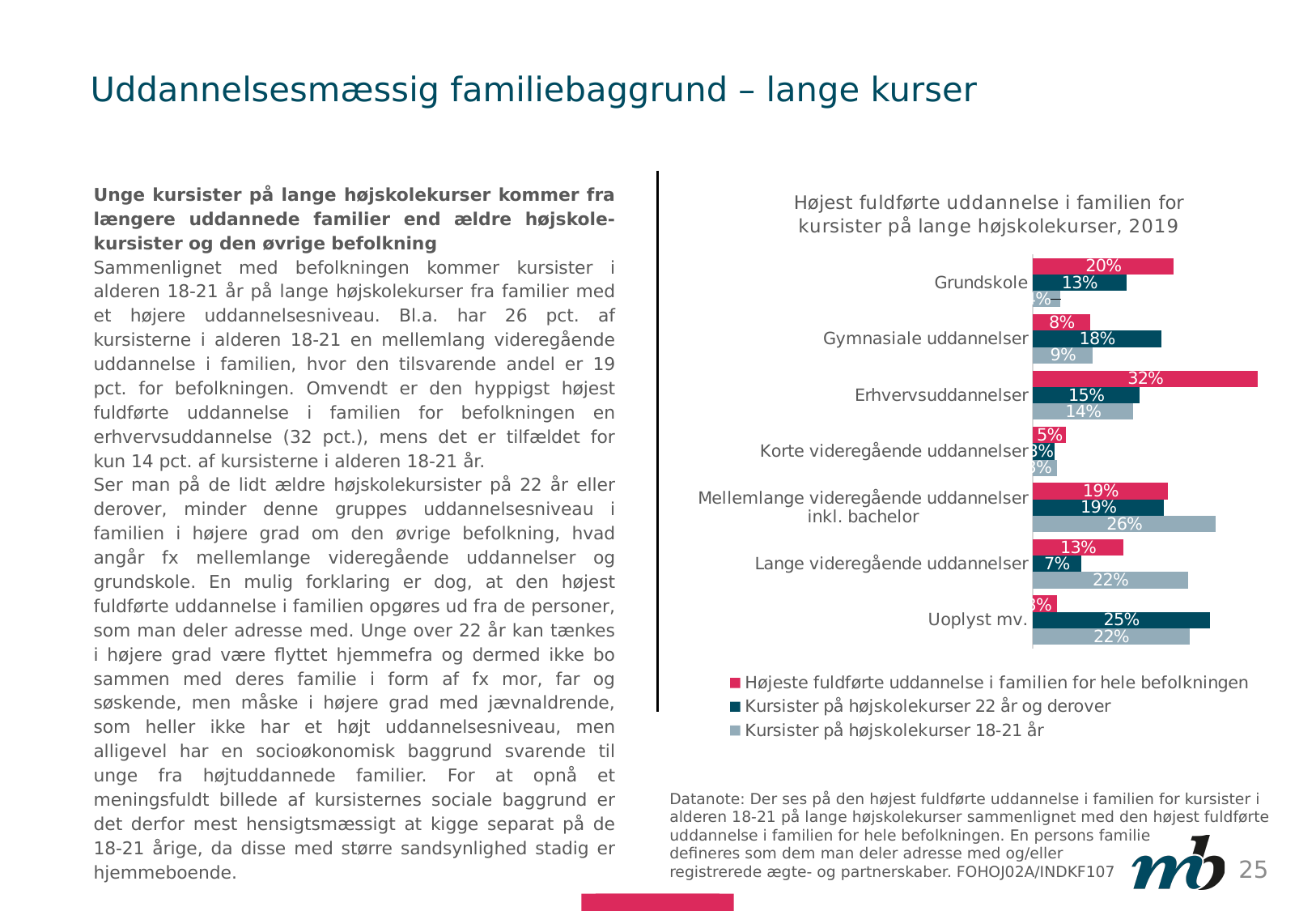

# Uddannelsesmæssig familiebaggrund – lange kurser

### Chart: Højest fuldførte uddannelse i familien for kursister på lange højskolekurser, 2019

| Category | Kursister på højskolekurser 18-21 år | Kursister på højskolekurser 22 år og derover | Højeste fuldførte uddannelse i familien for hele befolkningen |
|---|---|---|---|
| Uoplyst mv. | 0.22153042779674634 | 0.25 | 0.034318467439867016 |
| Lange videregående uddannelser | 0.21901988351074514 | 0.0684156378600823 | 0.12792451490245285 |
| Mellemlange videregående uddannelser inkl. bachelor | 0.25888732677244425 | 0.18544238683127573 | 0.19142001809937934 |
| Korte videregående uddannelser | 0.03424382406105644 | 0.030864197530864196 | 0.047175862980994986 |
| Erhvervsuddannelser | 0.1420968065876682 | 0.15123456790123457 | 0.3180801649187303 |
| Gymnasiale uddannelser | 0.08505724040972083 | 0.18184156378600824 | 0.08165063419176515 |
| Grundskole | 0.03926491263305885 | 0.13220164609053497 | 0.19943033746681033 |
Unge kursister på lange højskolekurser kommer fra længere uddannede familier end ældre højskole-kursister og den øvrige befolkning
Sammenlignet med befolkningen kommer kursister i alderen 18-21 år på lange højskolekurser fra familier med et højere uddannelsesniveau. Bl.a. har 26 pct. af kursisterne i alderen 18-21 en mellemlang videregående uddannelse i familien, hvor den tilsvarende andel er 19 pct. for befolkningen. Omvendt er den hyppigst højest fuldførte uddannelse i familien for befolkningen en erhvervsuddannelse (32 pct.), mens det er tilfældet for kun 14 pct. af kursisterne i alderen 18-21 år.
Ser man på de lidt ældre højskolekursister på 22 år eller derover, minder denne gruppes uddannelsesniveau i familien i højere grad om den øvrige befolkning, hvad angår fx mellemlange videregående uddannelser og grundskole. En mulig forklaring er dog, at den højest fuldførte uddannelse i familien opgøres ud fra de personer, som man deler adresse med. Unge over 22 år kan tænkes i højere grad være flyttet hjemmefra og dermed ikke bo sammen med deres familie i form af fx mor, far og søskende, men måske i højere grad med jævnaldrende, som heller ikke har et højt uddannelsesniveau, men alligevel har en socioøkonomisk baggrund svarende til unge fra højtuddannede familier. For at opnå et meningsfuldt billede af kursisternes sociale baggrund er det derfor mest hensigtsmæssigt at kigge separat på de 18-21 årige, da disse med større sandsynlighed stadig er hjemmeboende.
Datanote: Der ses på den højest fuldførte uddannelse i familien for kursister i alderen 18-21 på lange højskolekurser sammenlignet med den højest fuldførte uddannelse i familien for hele befolkningen. En persons familie
defineres som dem man deler adresse med og/eller
registrerede ægte- og partnerskaber. FOHOJ02A/INDKF107

25